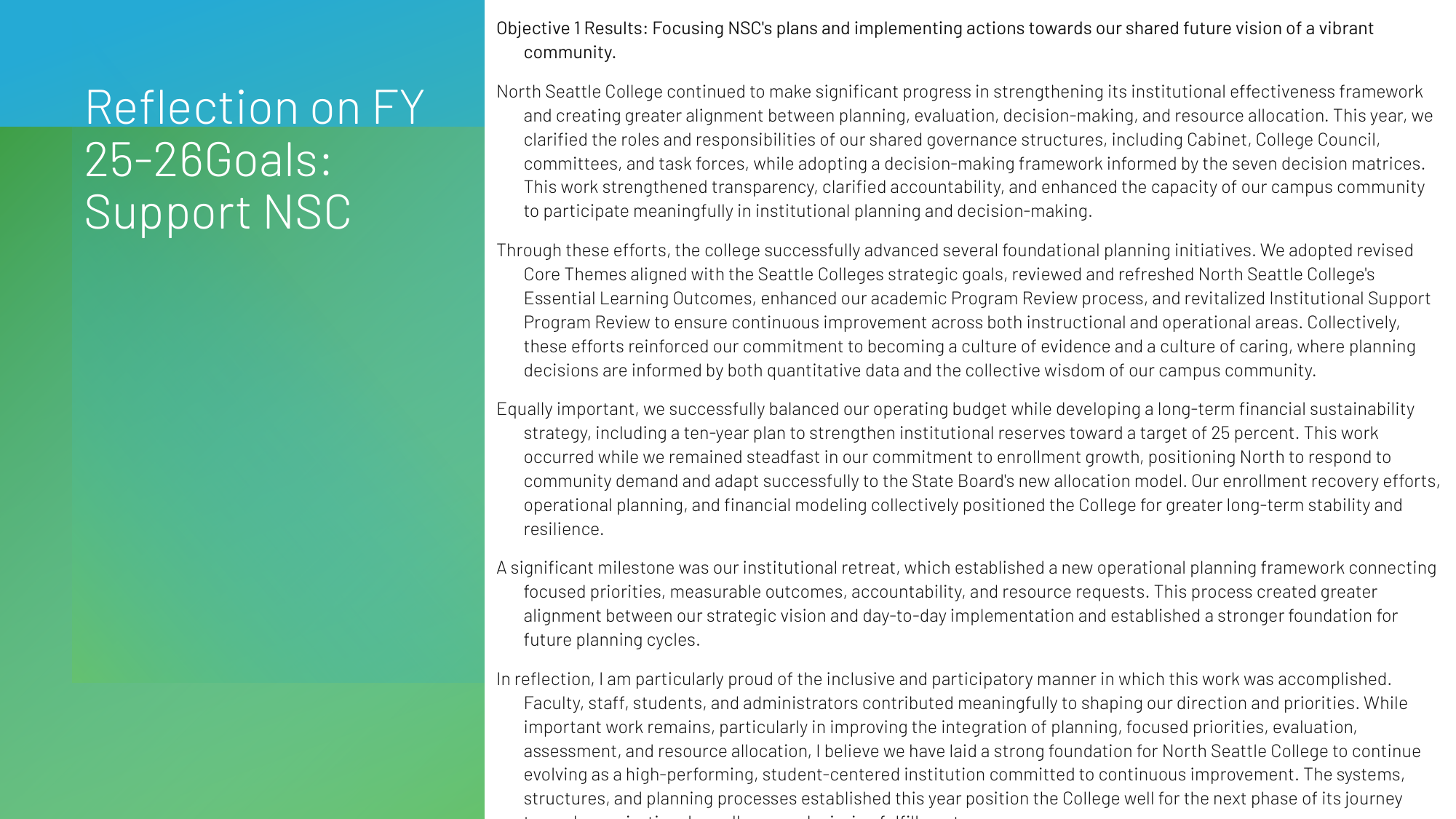

Objective 1 Results: Focusing NSC's plans and implementing actions towards our shared future vision of a vibrant community.
North Seattle College continued to make significant progress in strengthening its institutional effectiveness framework and creating greater alignment between planning, evaluation, decision-making, and resource allocation. This year, we clarified the roles and responsibilities of our shared governance structures, including Cabinet, College Council, committees, and task forces, while adopting a decision-making framework informed by the seven decision matrices. This work strengthened transparency, clarified accountability, and enhanced the capacity of our campus community to participate meaningfully in institutional planning and decision-making.
Through these efforts, the college successfully advanced several foundational planning initiatives. We adopted revised Core Themes aligned with the Seattle Colleges strategic goals, reviewed and refreshed North Seattle College's Essential Learning Outcomes, enhanced our academic Program Review process, and revitalized Institutional Support Program Review to ensure continuous improvement across both instructional and operational areas. Collectively, these efforts reinforced our commitment to becoming a culture of evidence and a culture of caring, where planning decisions are informed by both quantitative data and the collective wisdom of our campus community.
Equally important, we successfully balanced our operating budget while developing a long-term financial sustainability strategy, including a ten-year plan to strengthen institutional reserves toward a target of 25 percent. This work occurred while we remained steadfast in our commitment to enrollment growth, positioning North to respond to community demand and adapt successfully to the State Board's new allocation model. Our enrollment recovery efforts, operational planning, and financial modeling collectively positioned the College for greater long-term stability and resilience.
A significant milestone was our institutional retreat, which established a new operational planning framework connecting focused priorities, measurable outcomes, accountability, and resource requests. This process created greater alignment between our strategic vision and day-to-day implementation and established a stronger foundation for future planning cycles.
In reflection, I am particularly proud of the inclusive and participatory manner in which this work was accomplished. Faculty, staff, students, and administrators contributed meaningfully to shaping our direction and priorities. While important work remains, particularly in improving the integration of planning, focused priorities, evaluation, assessment, and resource allocation, I believe we have laid a strong foundation for North Seattle College to continue evolving as a high-performing, student-centered institution committed to continuous improvement. The systems, structures, and planning processes established this year position the College well for the next phase of its journey toward organizational excellence and mission fulfillment.

# Reflection on FY 25-26Goals:  Support NSC